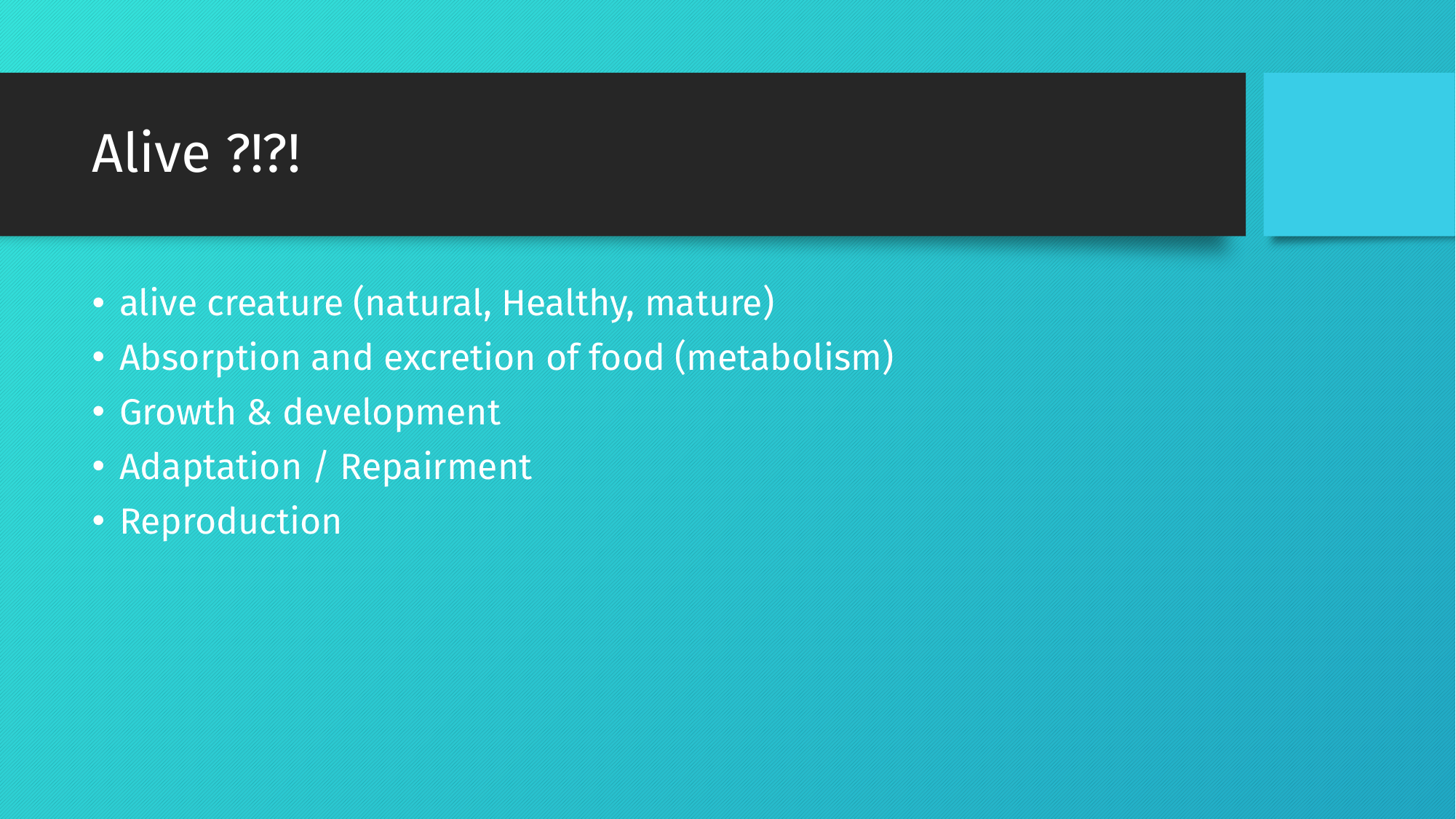

# Alive ?!?!
alive creature (natural, Healthy, mature)
Absorption and excretion of food (metabolism)
Growth & development
Adaptation / Repairment
Reproduction